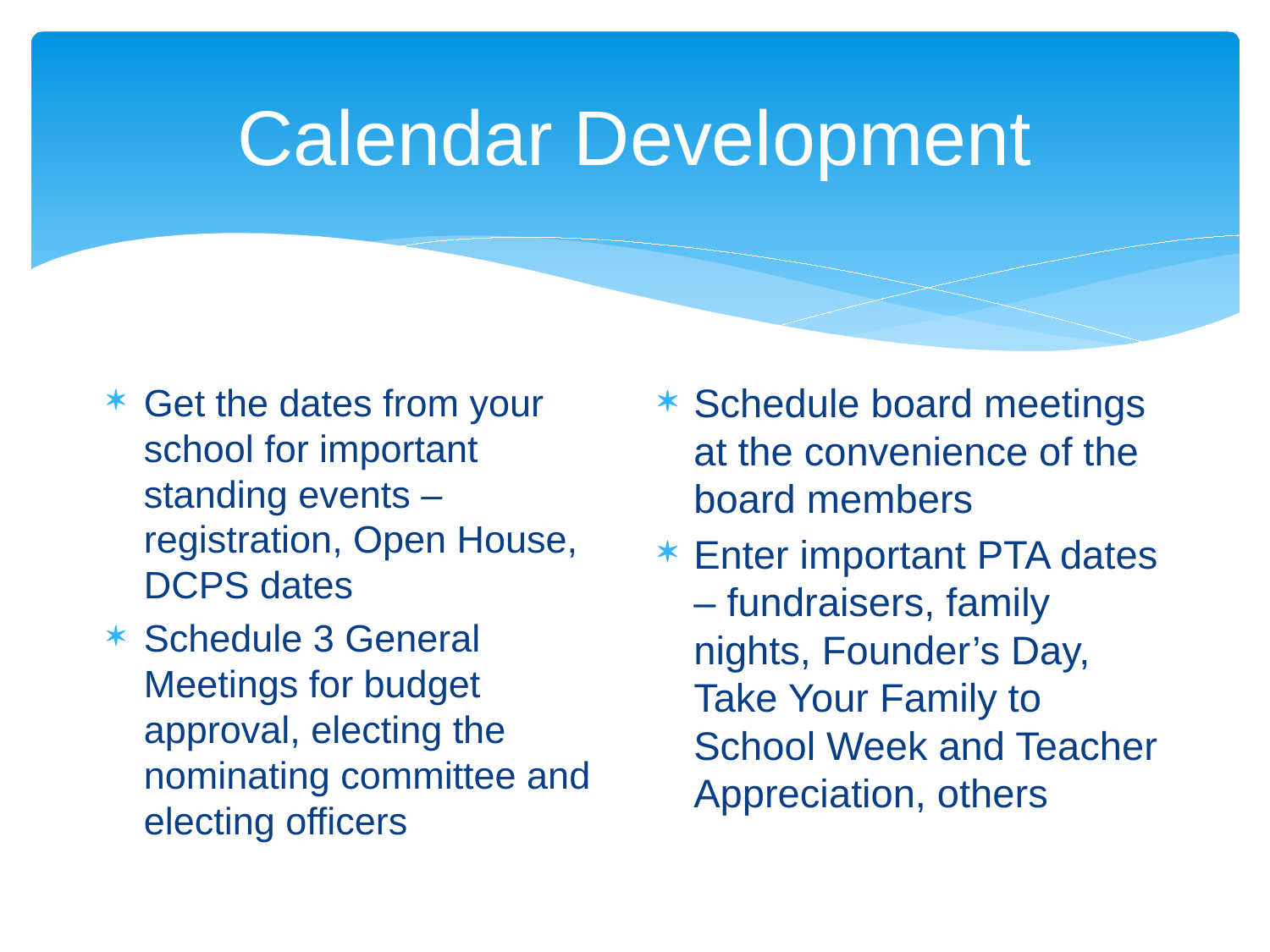

# Calendar Development
Get the dates from your school for important standing events – registration, Open House, DCPS dates
Schedule 3 General Meetings for budget approval, electing the nominating committee and electing officers
Schedule board meetings at the convenience of the board members
Enter important PTA dates – fundraisers, family nights, Founder’s Day, Take Your Family to School Week and Teacher Appreciation, others